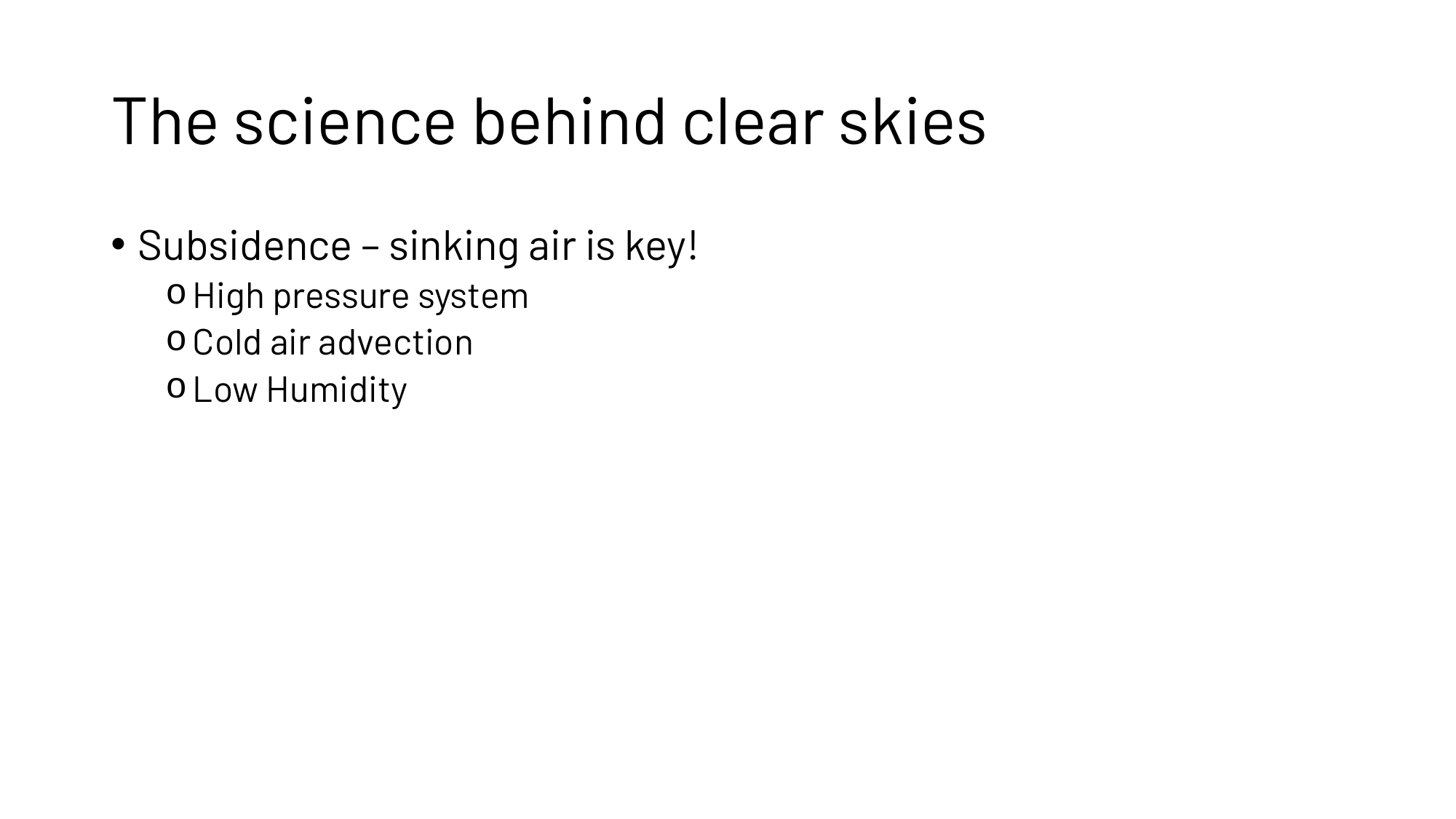

# The science behind clear skies
Subsidence – sinking air is key!
High pressure system
Cold air advection
Low Humidity